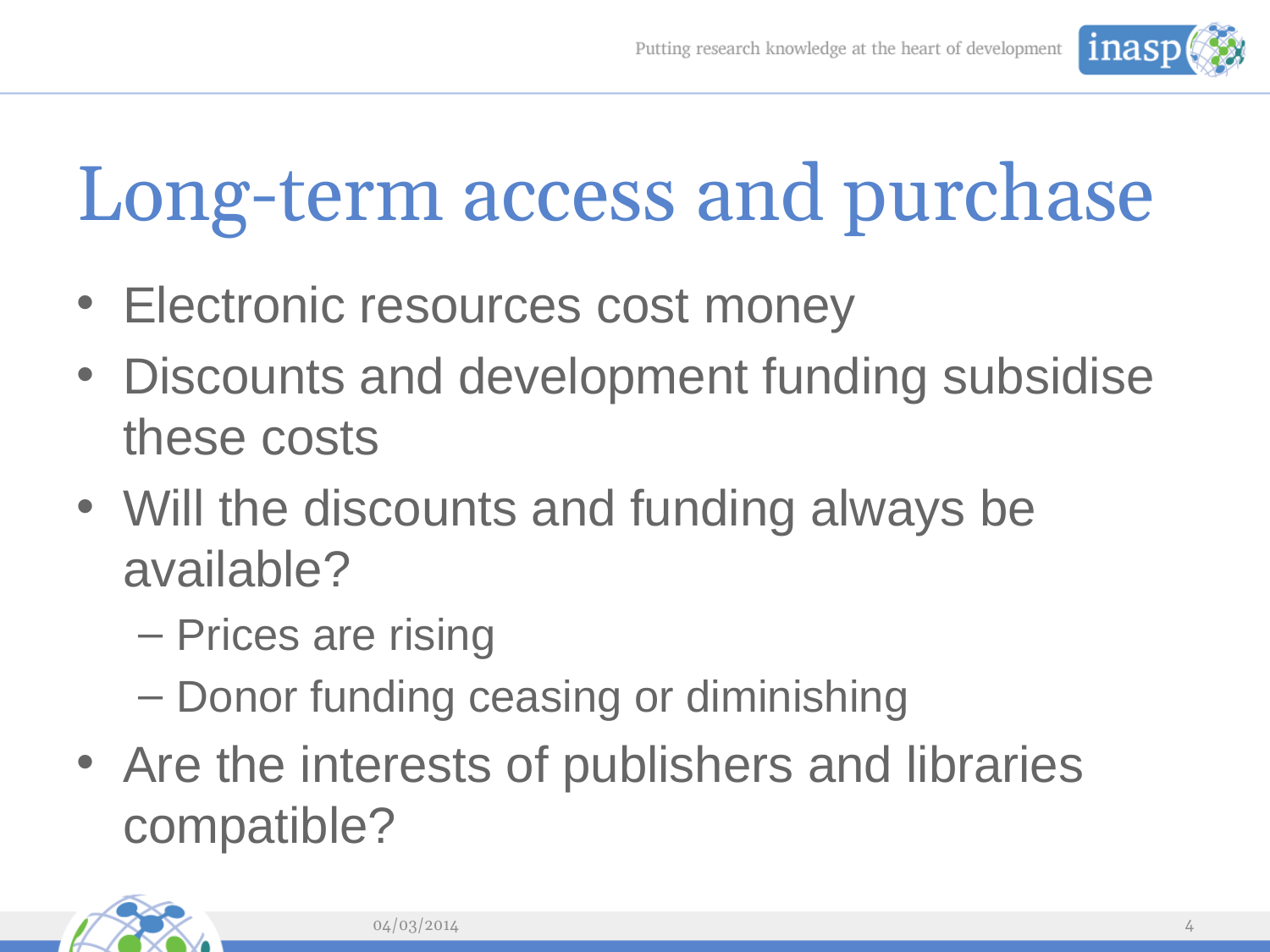

# Long-term access and purchase
Electronic resources cost money
Discounts and development funding subsidise these costs
Will the discounts and funding always be available?
Prices are rising
Donor funding ceasing or diminishing
Are the interests of publishers and libraries compatible?
04/03/2014
4